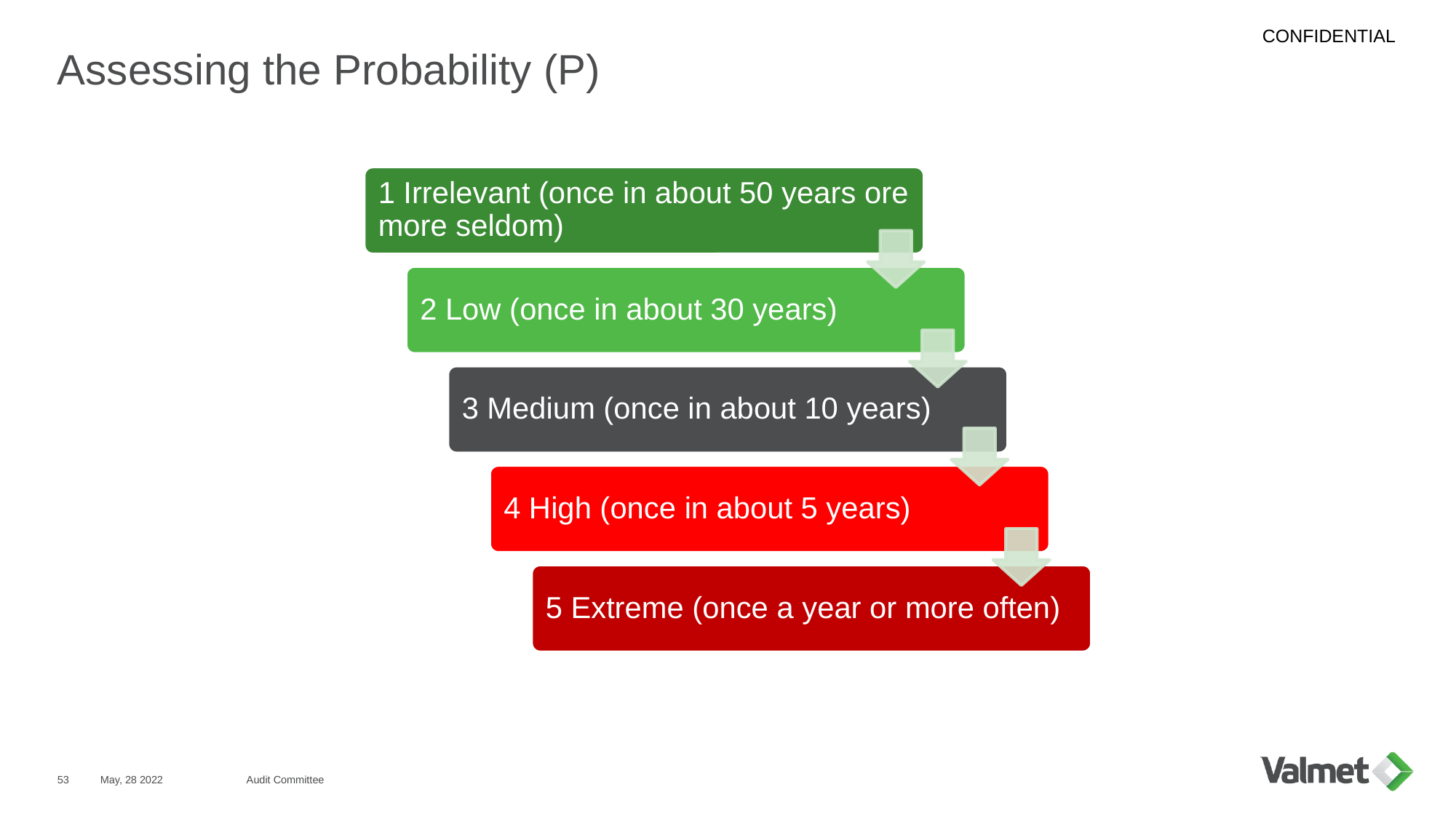

# Assessing the Probability (P)
1 Irrelevant (once in about 50 years ore more seldom)
2 Low (once in about 30 years)
3 Medium (once in about 10 years)
4 High (once in about 5 years)
5 Extreme (once a year or more often)

53
May, 28 2022
Audit Committee